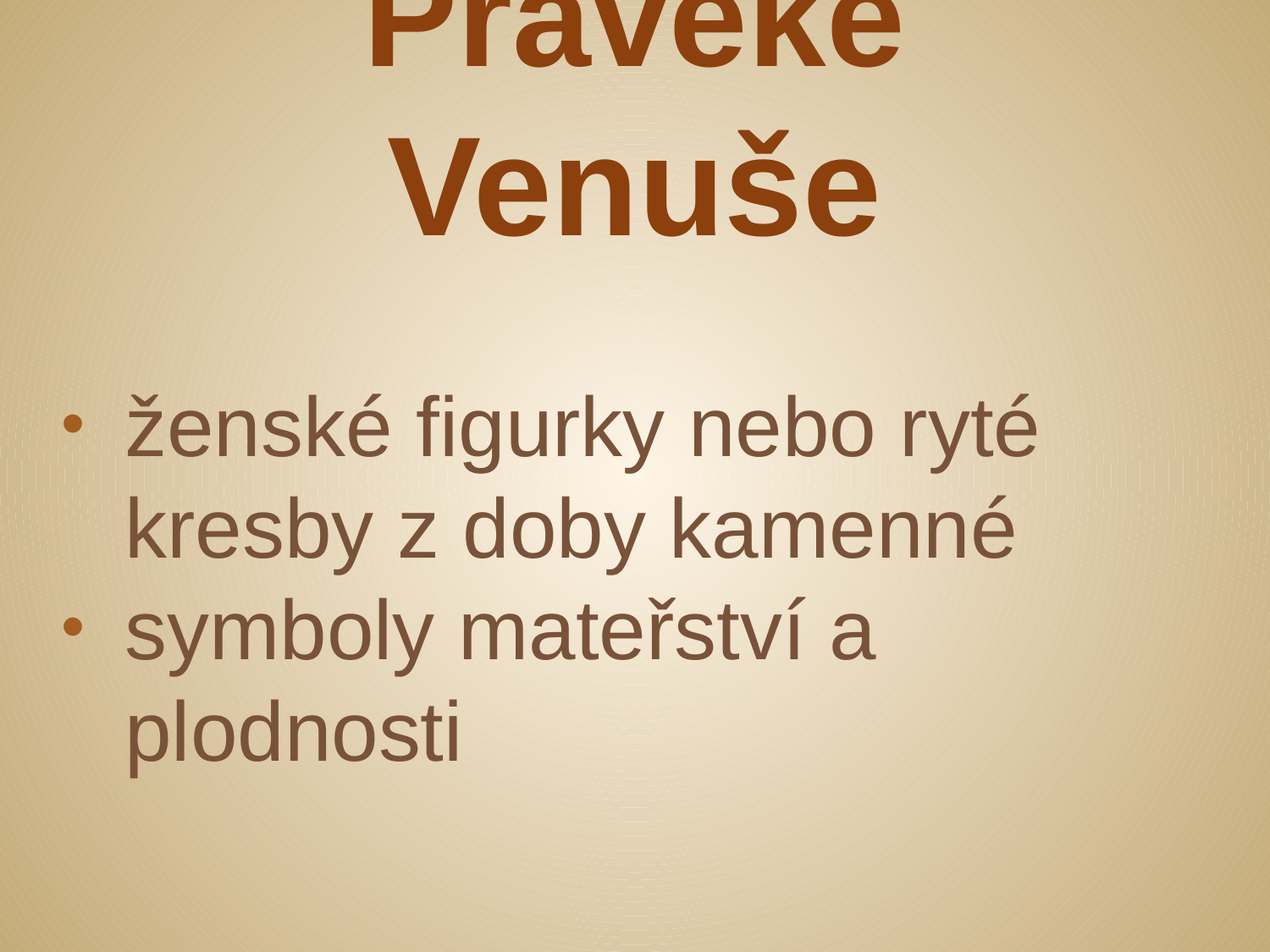

# Pravěké Venuše
ženské figurky nebo ryté kresby z doby kamenné
symboly mateřství a plodnosti